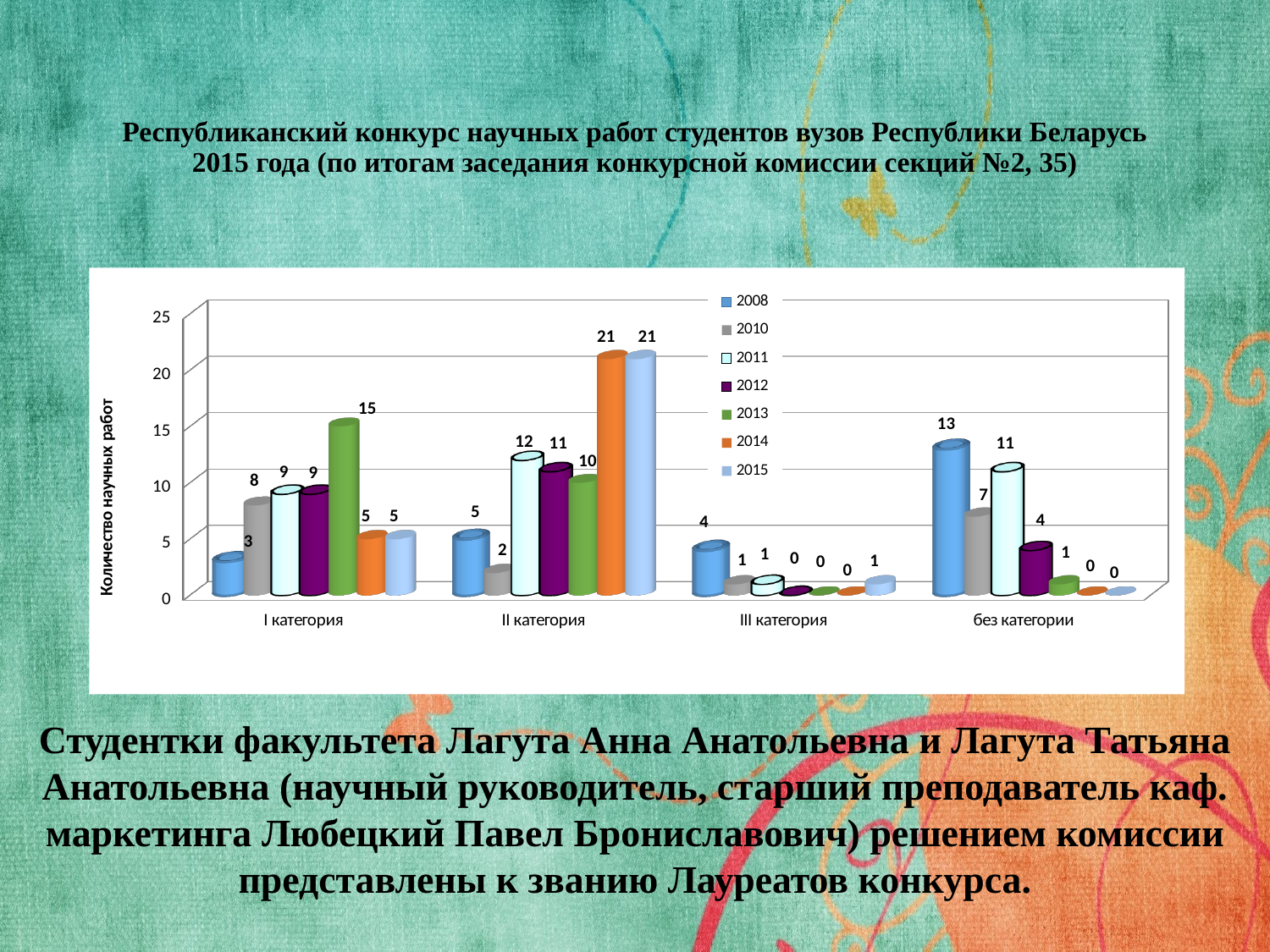

# Республиканский конкурс научных работ студентов вузов Республики Беларусь 2015 года (по итогам заседания конкурсной комиссии секций №2, 35)

[unsupported chart]

Студентки факультета Лагута Анна Анатольевна и Лагута Татьяна Анатольевна (научный руководитель, старший преподаватель каф. маркетинга Любецкий Павел Брониславович) решением комиссии представлены к званию Лауреатов конкурса.